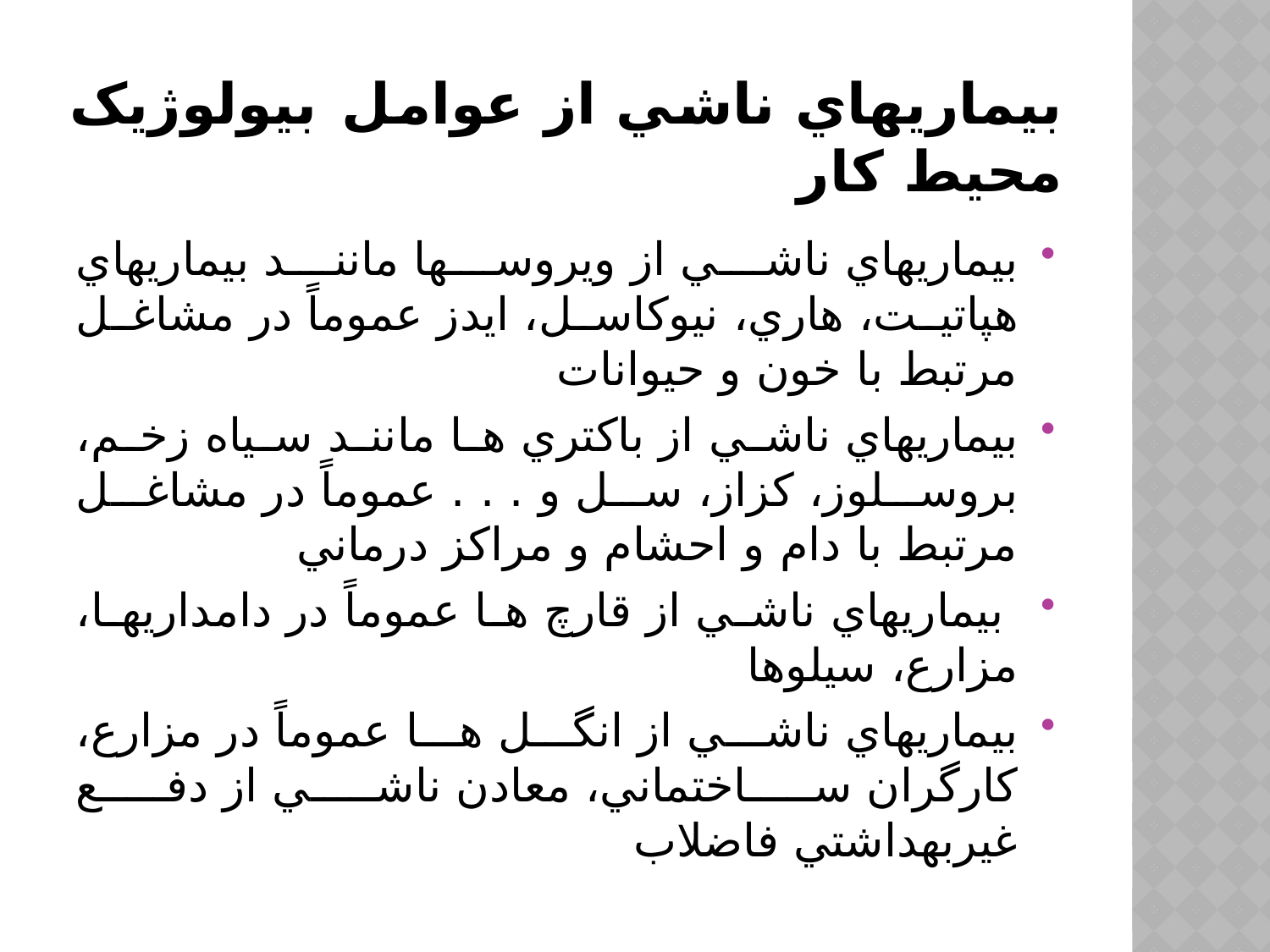

# بيماريهاي ناشي از عوامل بیولوژیک محيط كار
بيماريهاي ناشي از ويروسها مانند بيماريهاي هپاتيت، هاري، نيوكاسل، ايدز عموماً در مشاغل مرتبط با خون و حيوانات
بيماريهاي ناشي از باكتري ها مانند سياه زخم، بروسلوز، كزاز، سل و . . . عموماً در مشاغل مرتبط با دام و احشام و مراكز درماني
 بيماريهاي ناشي از قارچ ها عموماً در دامداريها، مزارع، سيلوها
بيماريهاي ناشي از انگل ها عموماً در مزارع، كارگران ساختماني، معادن ناشي از دفع غيربهداشتي فاضلاب